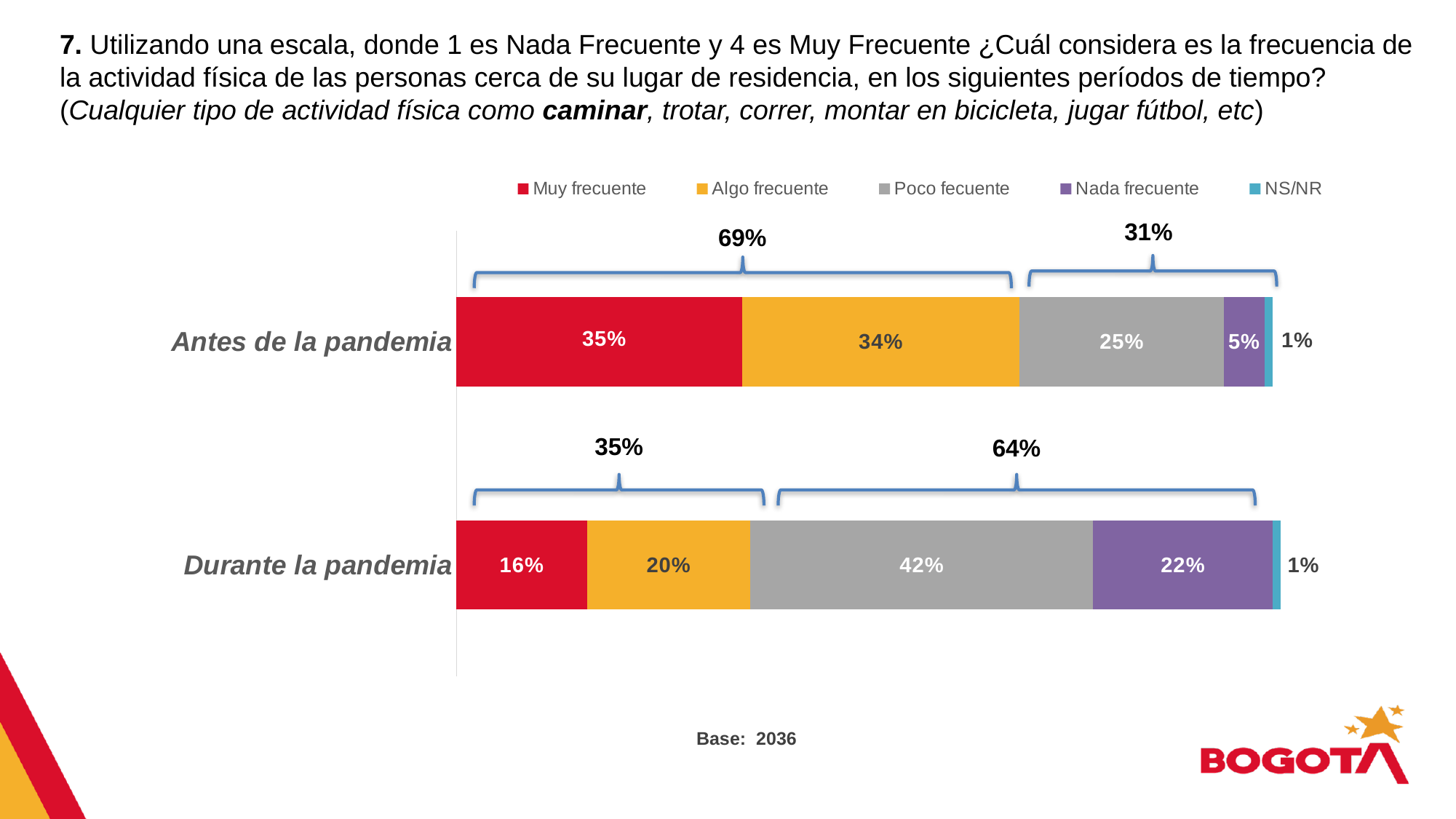

7. Utilizando una escala, donde 1 es Nada Frecuente y 4 es Muy Frecuente ¿Cuál considera es la frecuencia de la actividad física de las personas cerca de su lugar de residencia, en los siguientes períodos de tiempo? (Cualquier tipo de actividad física como caminar, trotar, correr, montar en bicicleta, jugar fútbol, etc)

### Chart

| Category | Muy frecuente | Algo frecuente | Poco fecuente | Nada frecuente | NS/NR |
|---|---|---|---|---|---|
| Durante la pandemia | 0.16 | 0.2 | 0.42 | 0.22 | 0.01 |
| Antes de la pandemia | 0.35 | 0.34 | 0.25 | 0.05 | 0.01 |
31%
69%

35%
64%
Base:  2036